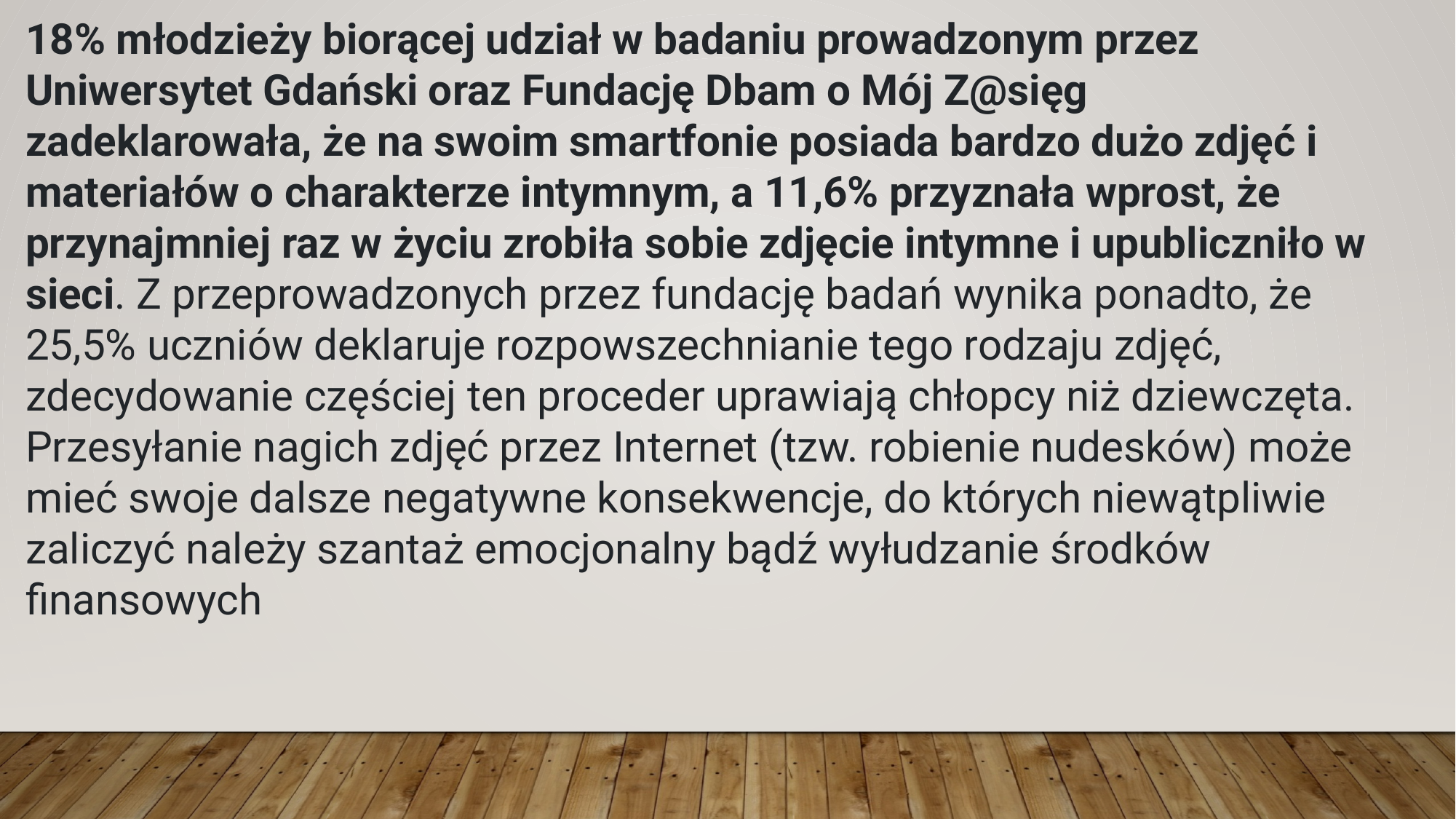

18% młodzieży biorącej udział w badaniu prowadzonym przez Uniwersytet Gdański oraz Fundację Dbam o Mój Z@sięg zadeklarowała, że na swoim smartfonie posiada bardzo dużo zdjęć i materiałów o charakterze intymnym, a 11,6% przyznała wprost, że przynajmniej raz w życiu zrobiła sobie zdjęcie intymne i upubliczniło w sieci. Z przeprowadzonych przez fundację badań wynika ponadto, że 25,5% uczniów deklaruje rozpowszechnianie tego rodzaju zdjęć, zdecydowanie częściej ten proceder uprawiają chłopcy niż dziewczęta. Przesyłanie nagich zdjęć przez Internet (tzw. robienie nudesków) może mieć swoje dalsze negatywne konsekwencje, do których niewątpliwie zaliczyć należy szantaż emocjonalny bądź wyłudzanie środków finansowych